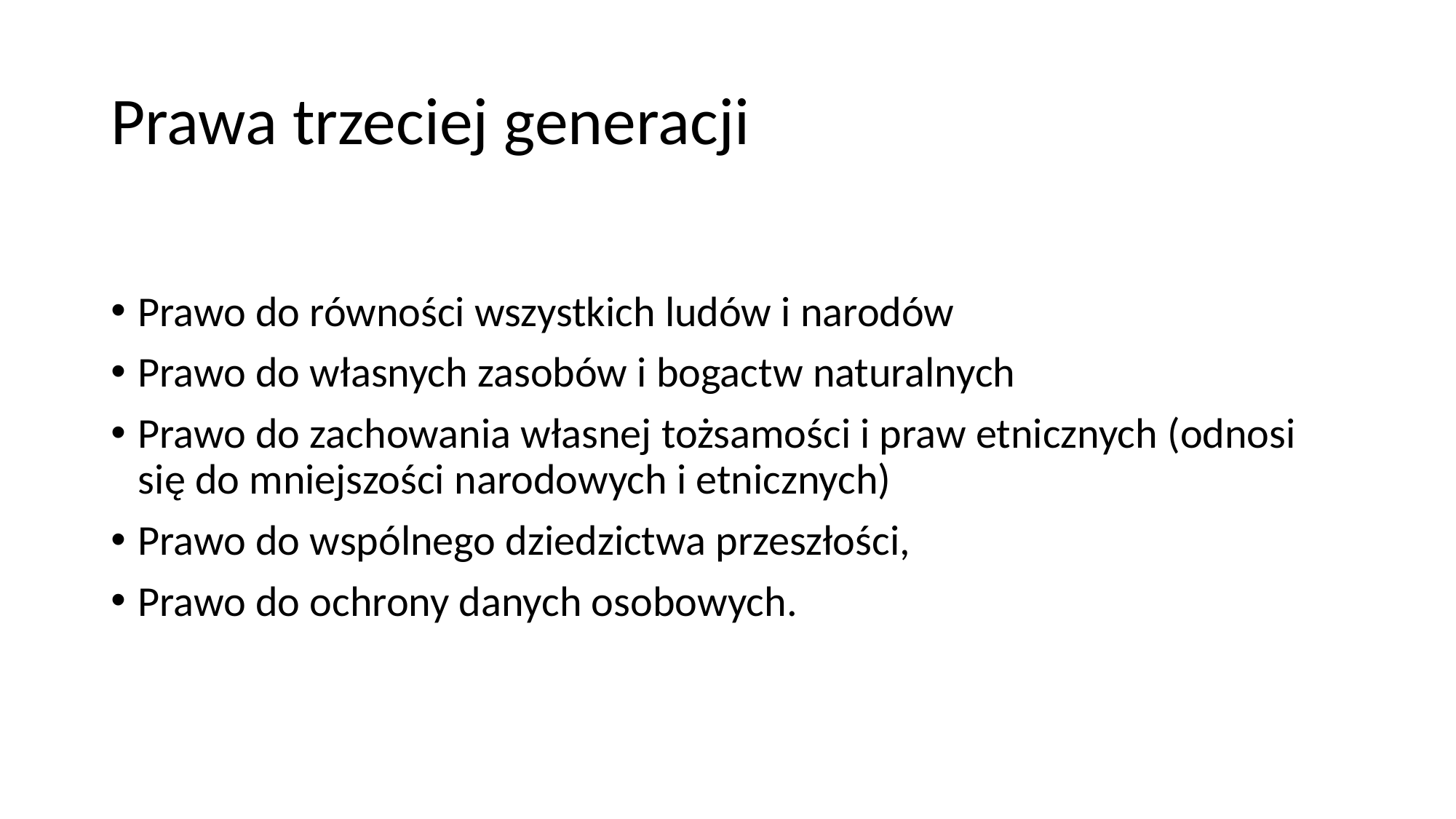

# Prawa trzeciej generacji

Prawo do równości wszystkich ludów i narodów
Prawo do własnych zasobów i bogactw naturalnych
Prawo do zachowania własnej tożsamości i praw etnicznych (odnosi się do mniejszości narodowych i etnicznych)
Prawo do wspólnego dziedzictwa przeszłości,
Prawo do ochrony danych osobowych.